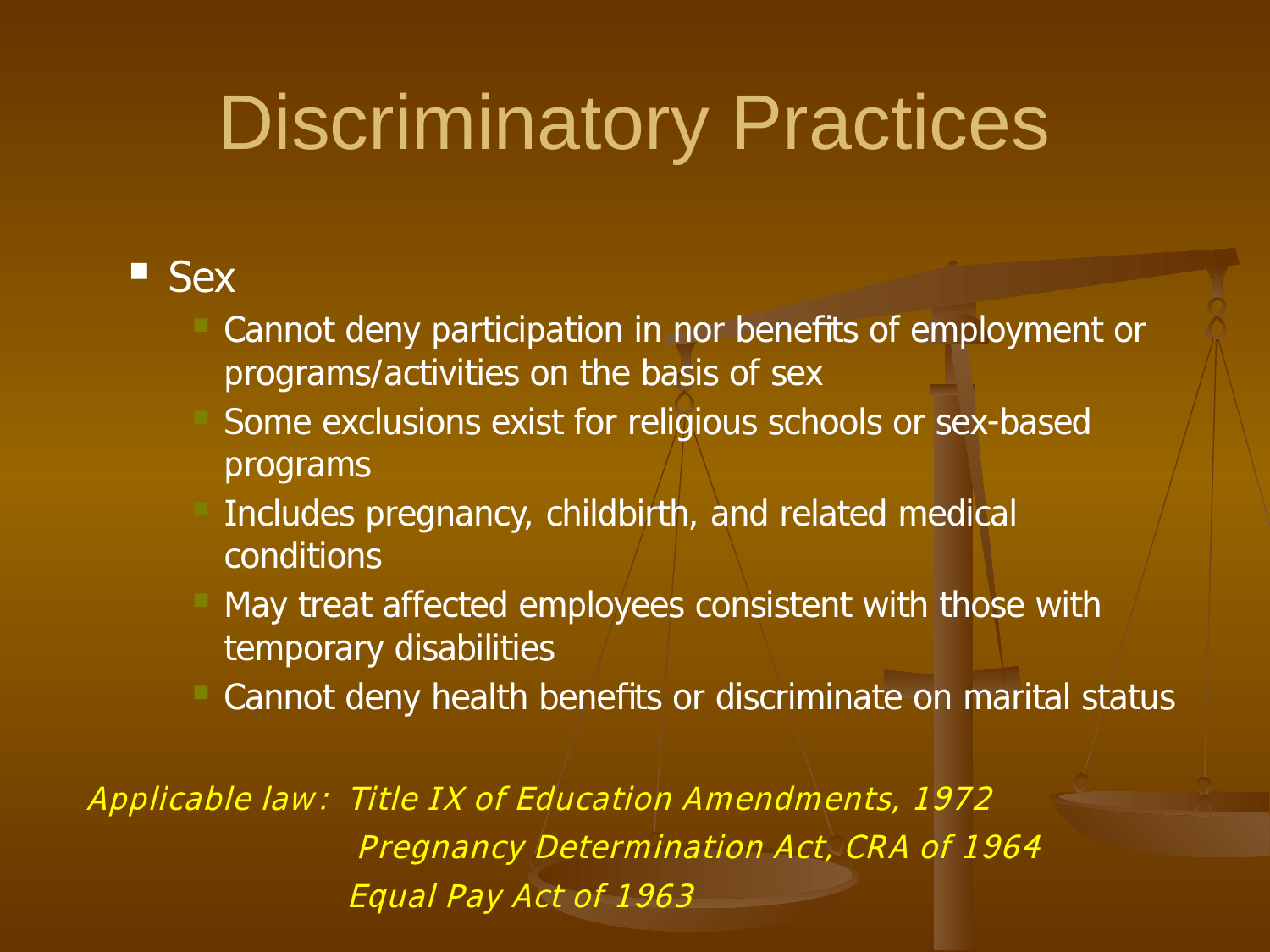

# Discriminatory Practices
Sex
Cannot deny participation in nor benefits of employment or programs/activities on the basis of sex
Some exclusions exist for religious schools or sex-based programs
Includes pregnancy, childbirth, and related medical conditions
May treat affected employees consistent with those with temporary disabilities
Cannot deny health benefits or discriminate on marital status
Applicable law:  Title IX of Education Amendments, 1972
                             Pregnancy Determination Act, CRA of 1964
                            Equal Pay Act of 1963